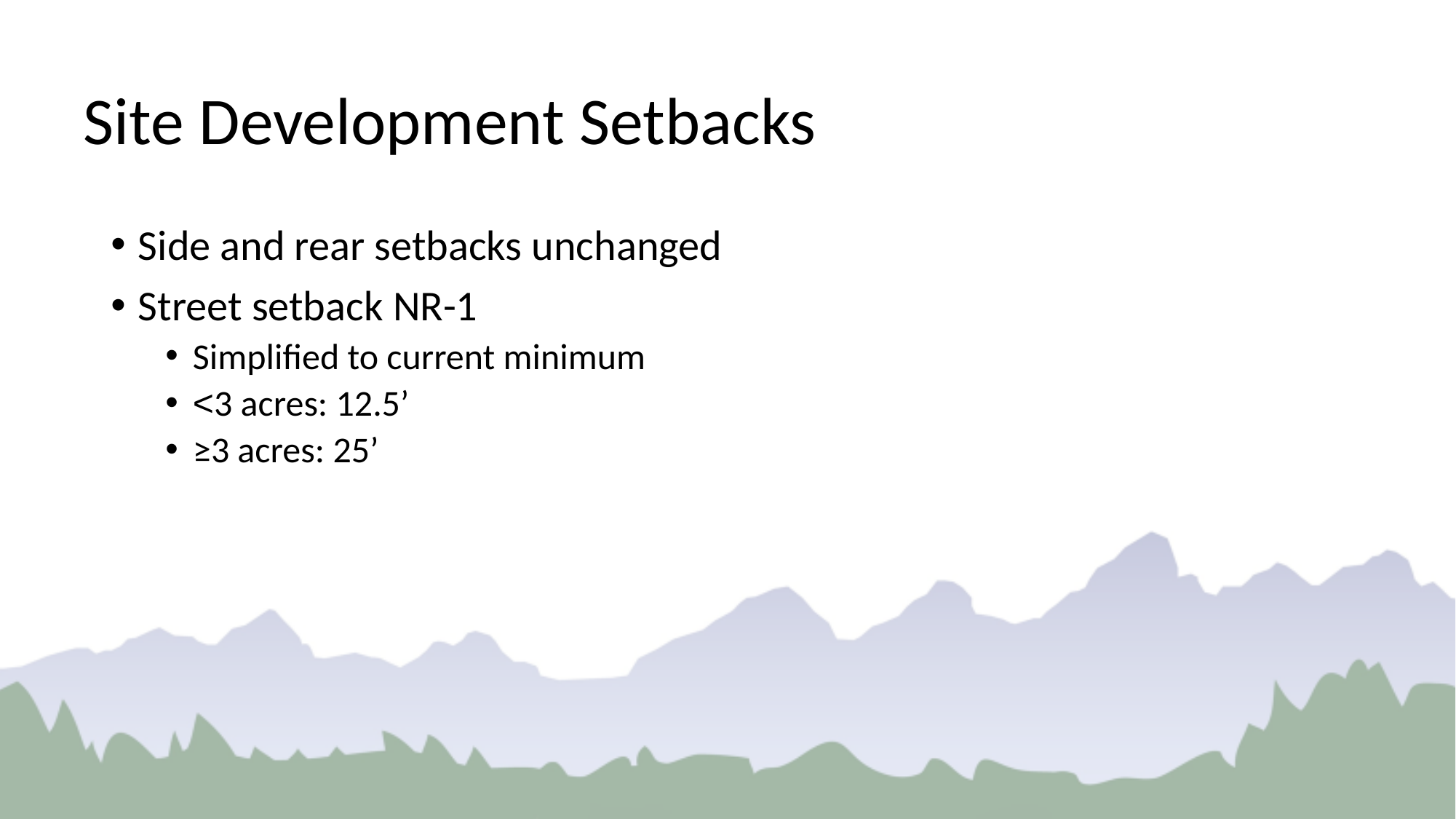

# Site Development Setbacks
Side and rear setbacks unchanged
Street setback NR-1
Simplified to current minimum
<3 acres: 12.5’
≥3 acres: 25’